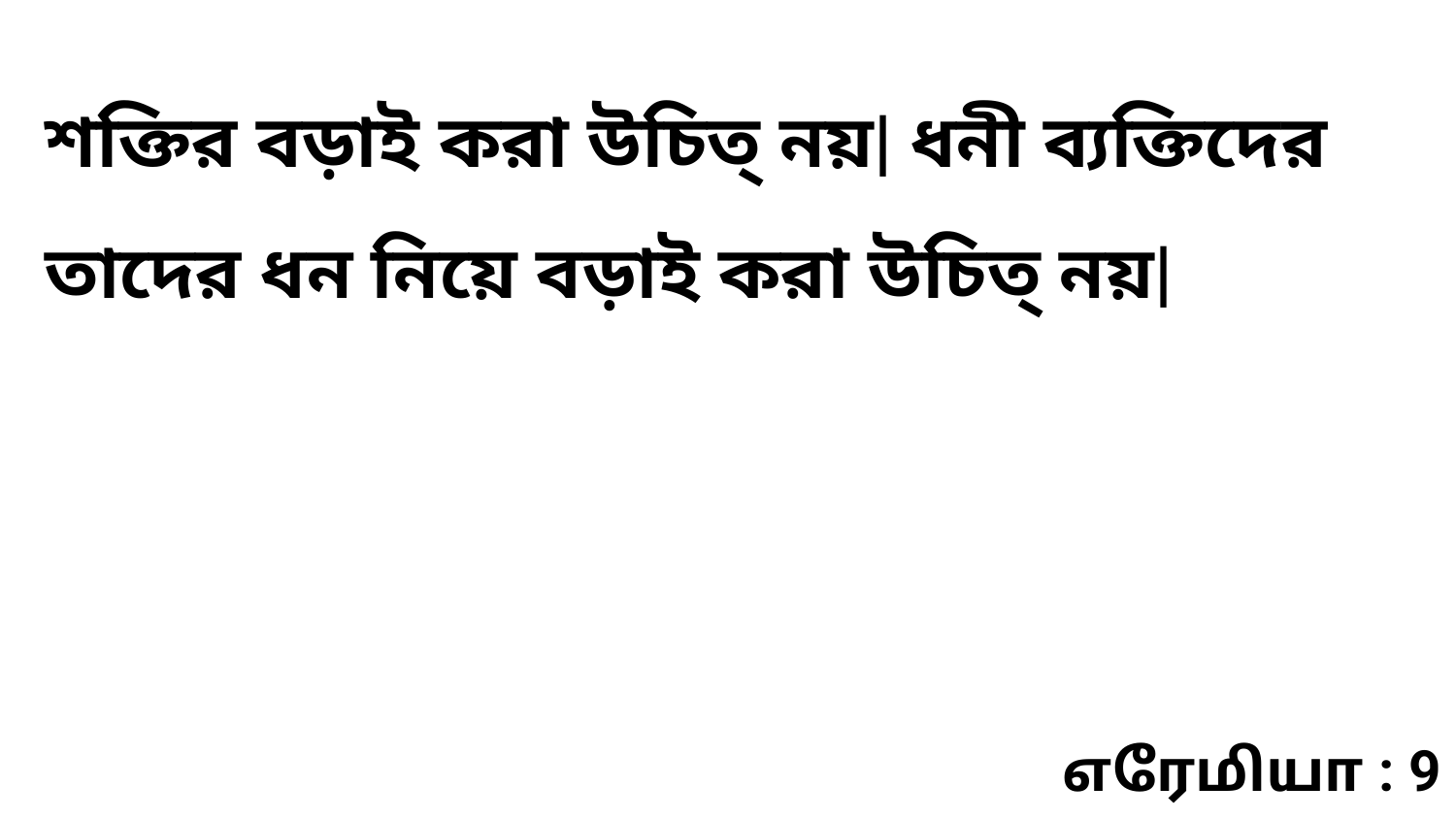

শক্তির বড়াই করা উচিত্‌ নয়| ধনী ব্যক্তিদের তাদের ধন নিয়ে বড়াই করা উচিত্‌ নয়|
எரேமியா : 9